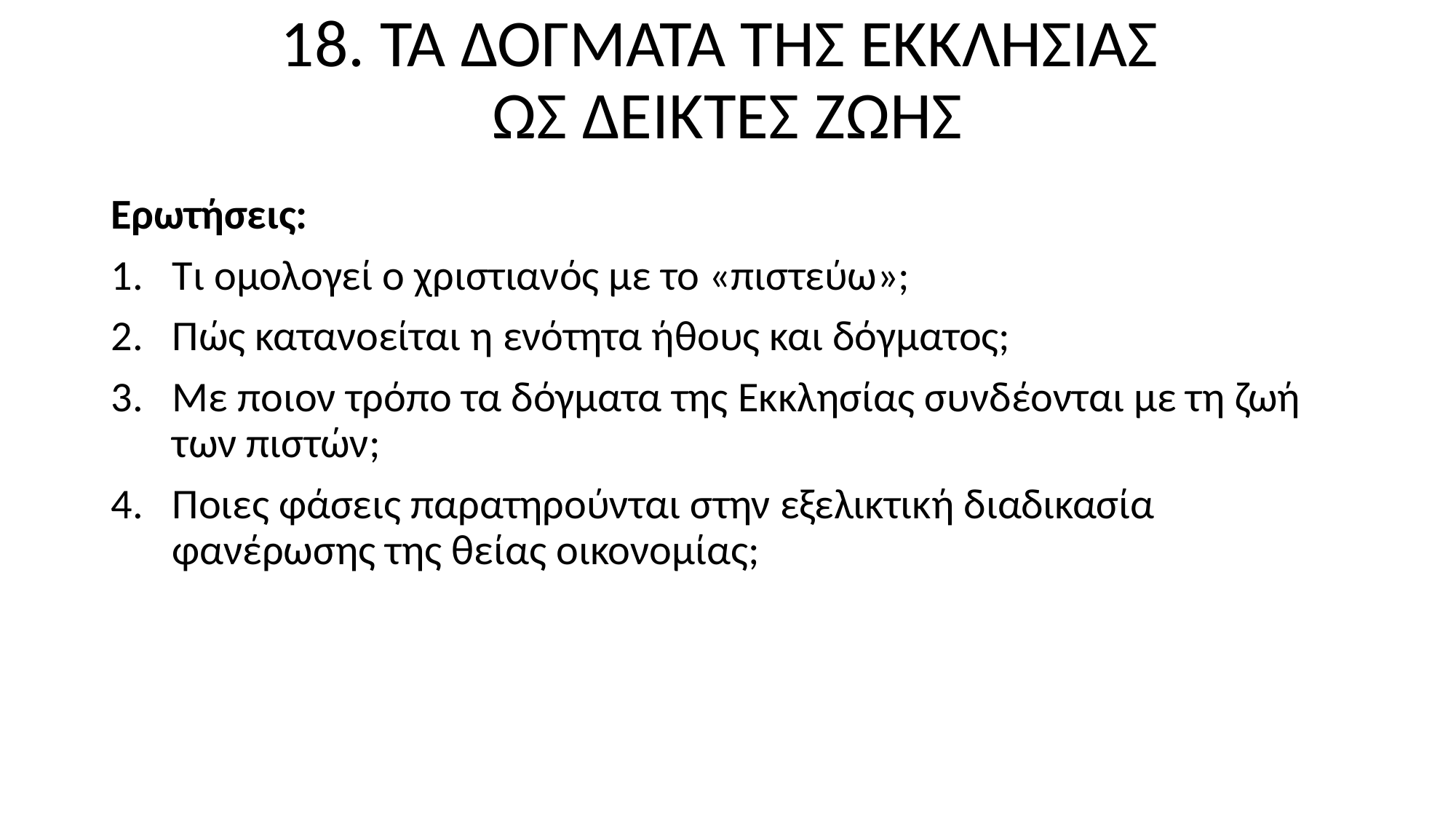

# 18. ΤΑ ΔΟΓΜΑΤΑ ΤΗΣ ΕΚΚΛΗΣΙΑΣ ΩΣ ΔΕΙΚΤΕΣ ΖΩΗΣ
Ερωτήσεις:
Τι ομολογεί ο χριστιανός με το «πιστεύω»;
Πώς κατανοείται η ενότητα ήθους και δόγματος;
Με ποιον τρόπο τα δόγματα της Εκκλησίας συνδέονται με τη ζωή των πιστών;
Ποιες φάσεις παρατηρούνται στην εξελικτική διαδικασία φανέρωσης της θείας οικονομίας;